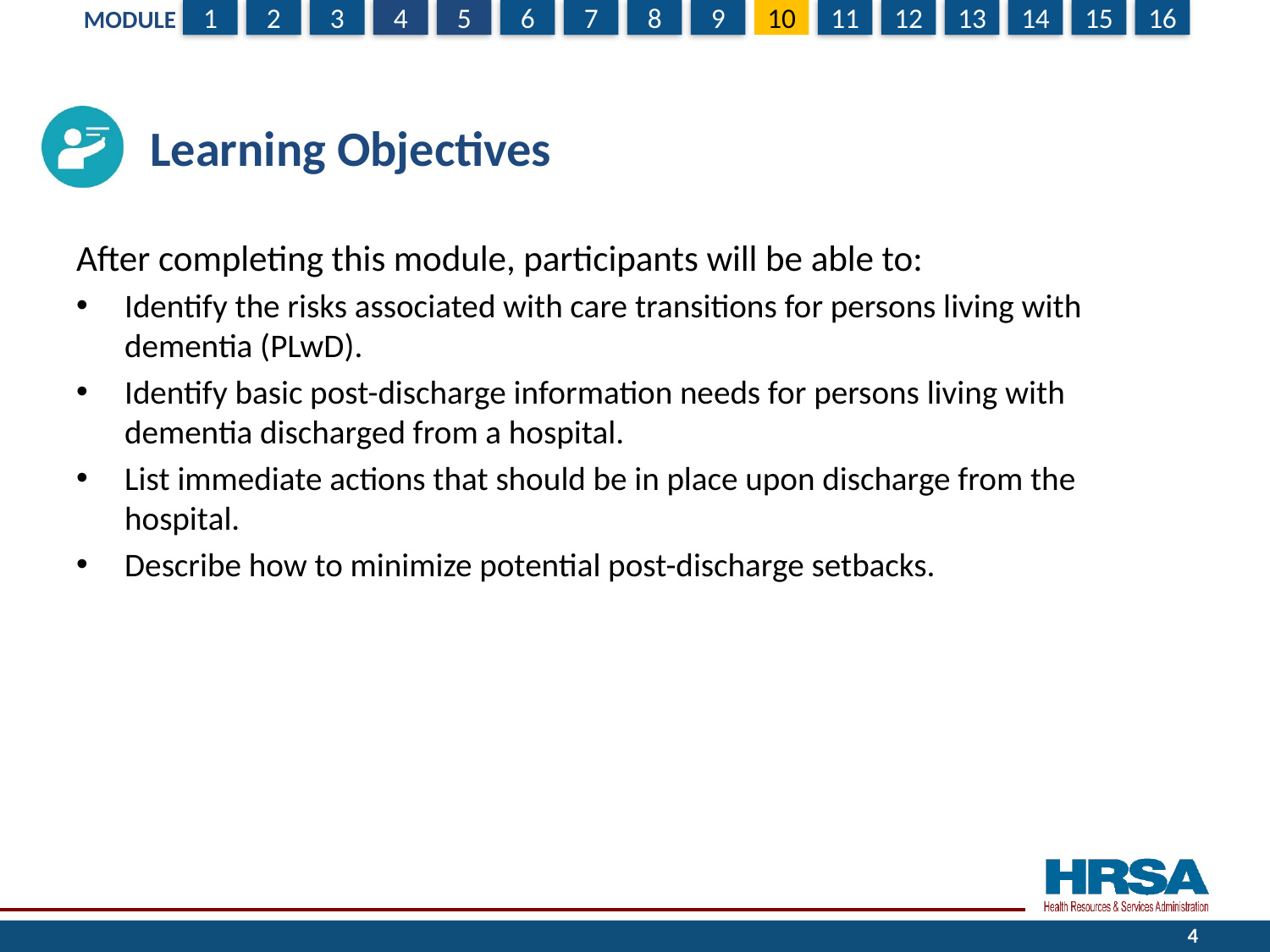

# Learning Objectives
After completing this module, participants will be able to:
Identify the risks associated with care transitions for persons living with dementia (PLwD).
Identify basic post-discharge information needs for persons living with dementia discharged from a hospital.
List immediate actions that should be in place upon discharge from the hospital.
Describe how to minimize potential post-discharge setbacks.